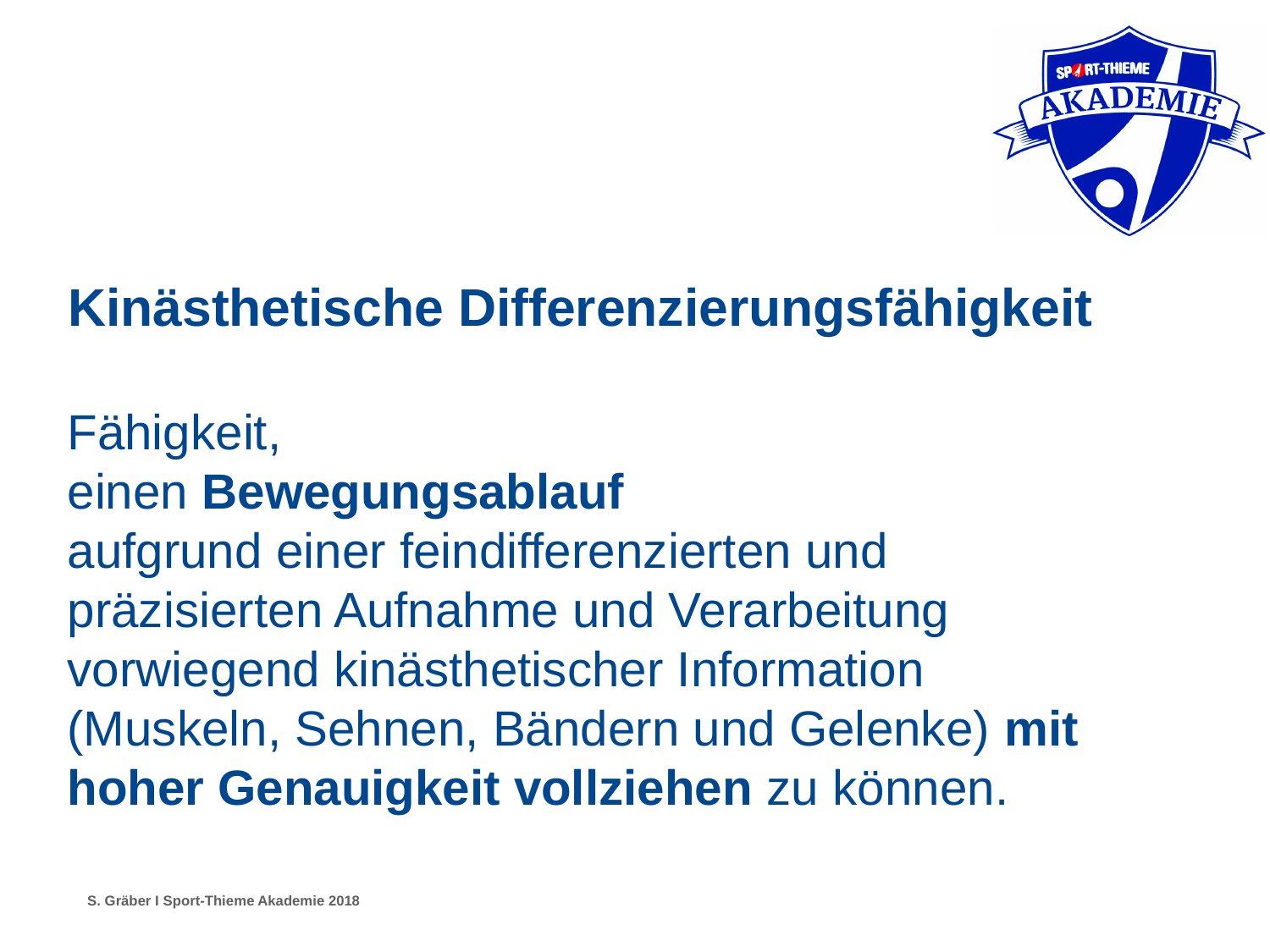

# Kinästhetische Differenzierungsfähigkeit
Fähigkeit,
einen Bewegungsablauf
aufgrund einer feindifferenzierten und präzisierten Aufnahme und Verarbeitung vorwiegend kinästhetischer Information (Muskeln, Sehnen, Bändern und Gelenke) mit hoher Genauigkeit vollziehen zu können.